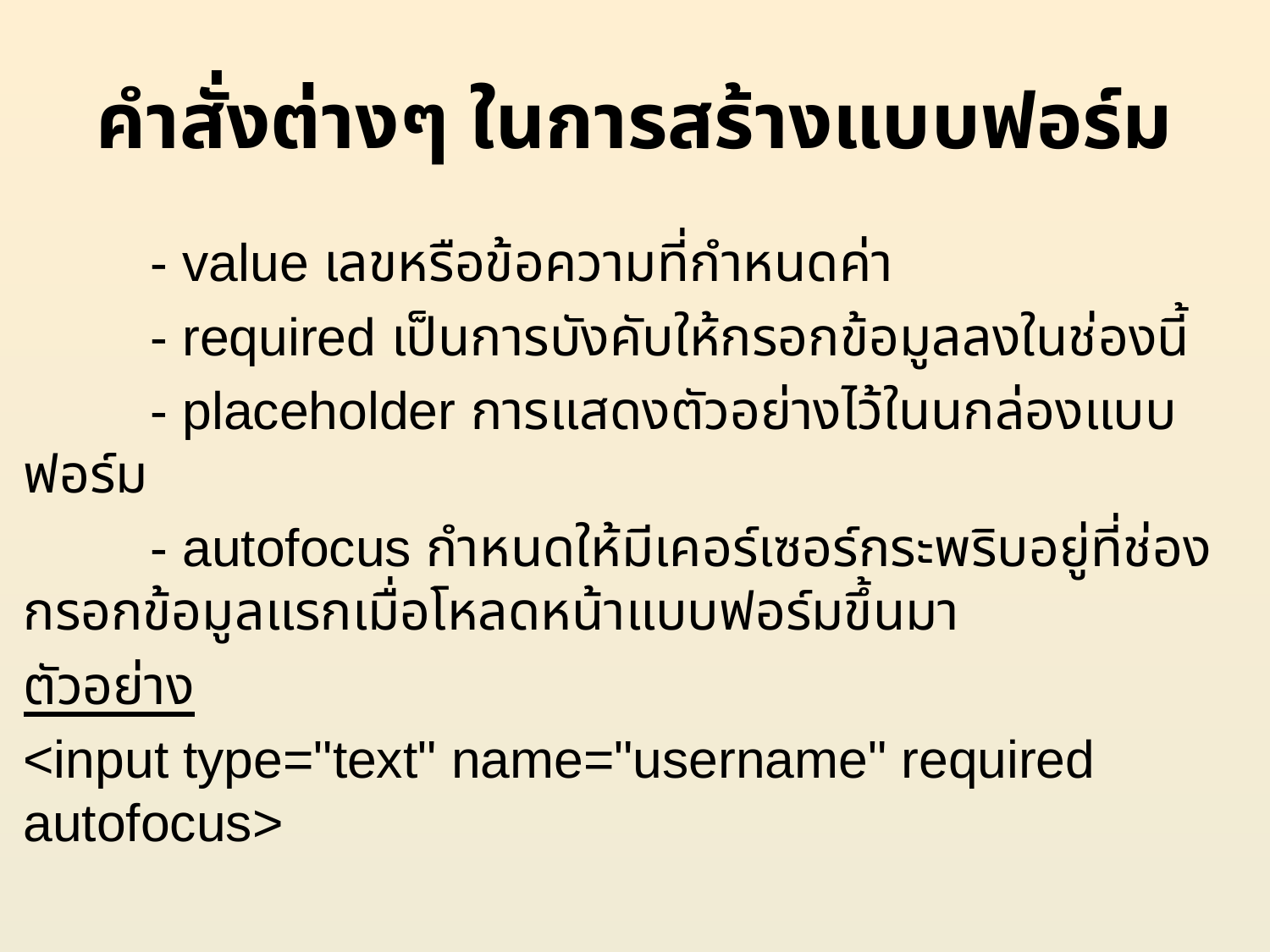

# คำสั่งต่างๆ ในการสร้างแบบฟอร์ม
	- value เลขหรือข้อความที่กำหนดค่า
	- required เป็นการบังคับให้กรอกข้อมูลลงในช่องนี้
	- placeholder การแสดงตัวอย่างไว้ในนกล่องแบบฟอร์ม
	- autofocus กำหนดให้มีเคอร์เซอร์กระพริบอยู่ที่ช่องกรอกข้อมูลแรกเมื่อโหลดหน้าแบบฟอร์มขึ้นมา
ตัวอย่าง
<input type="text" name="username" required autofocus>